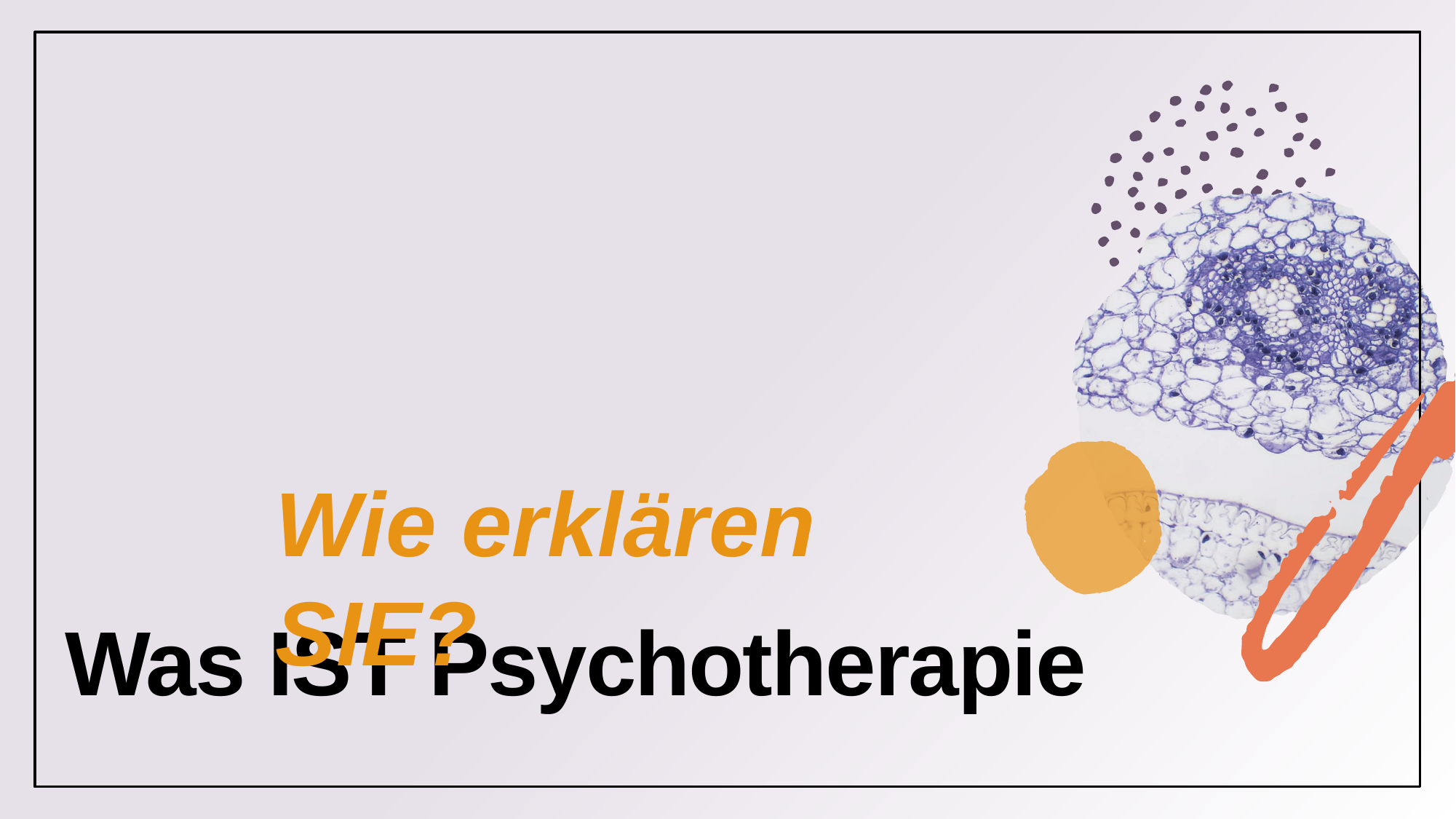

Wie erklären SIE?
# Was IST Psychotherapie